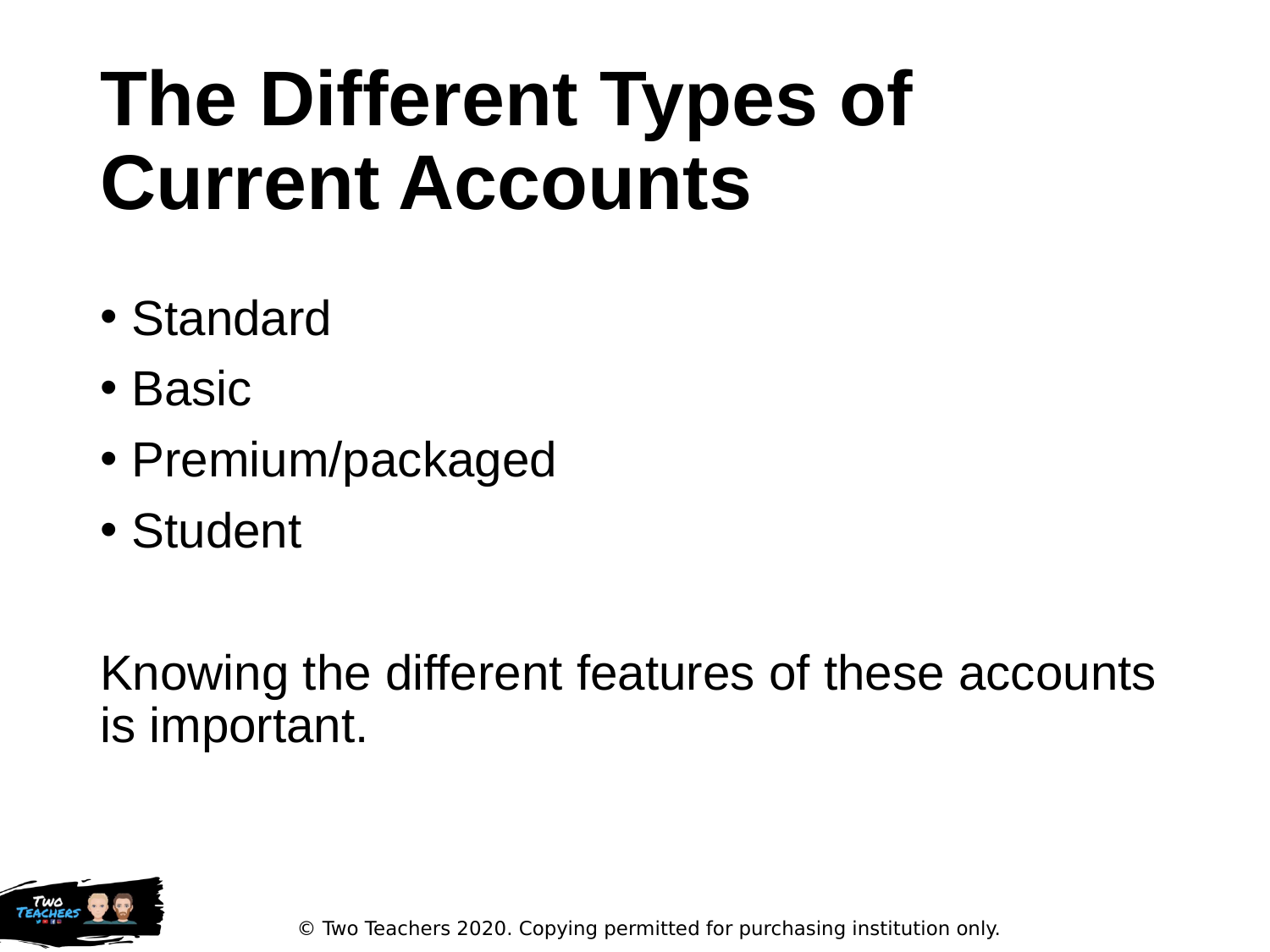

# The Different Types of Current Accounts
Standard
Basic
Premium/packaged
Student

Knowing the different features of these accounts is important.